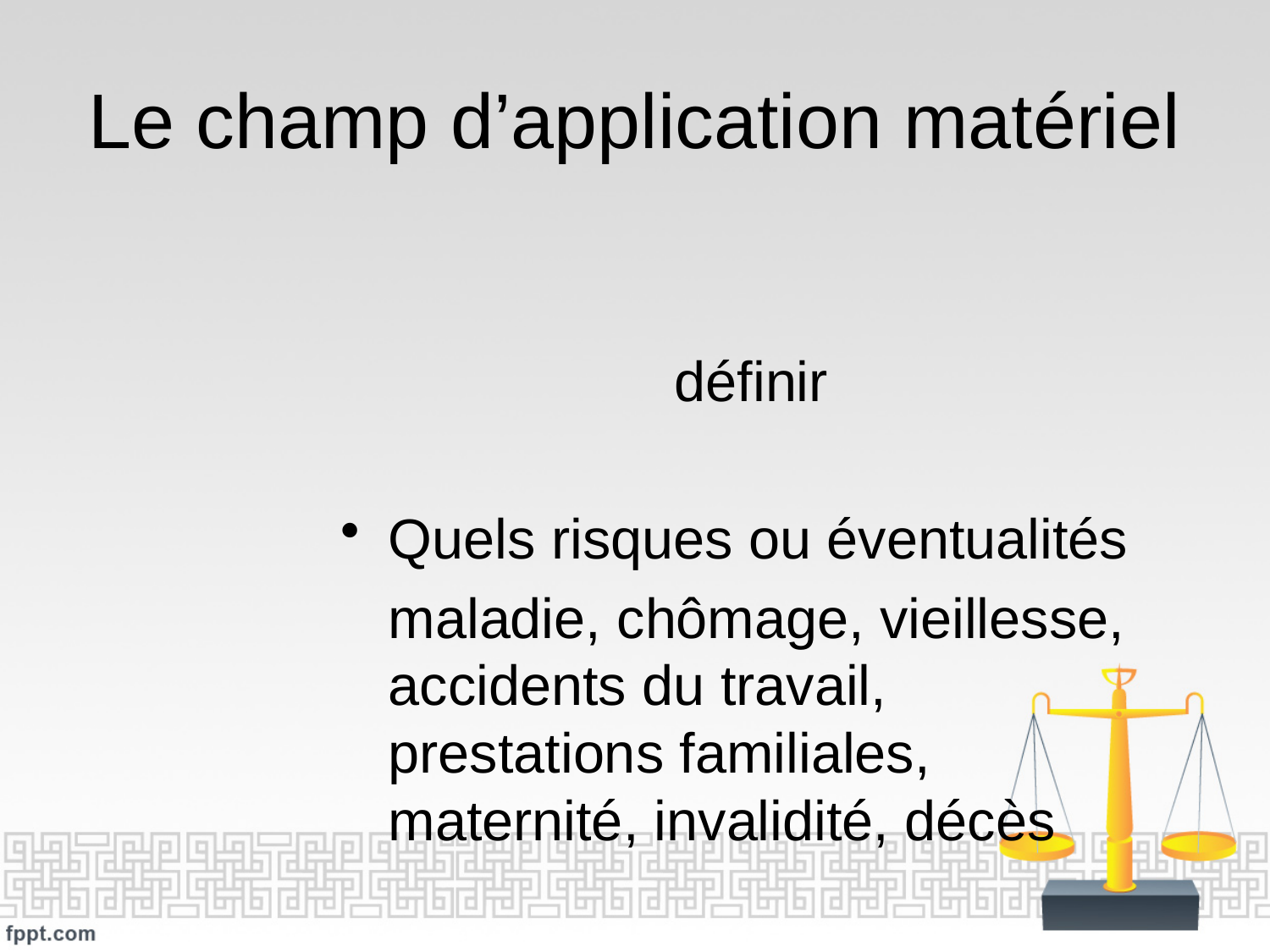

# Le champ d’application matériel
définir

Quels risques ou éventualités
	maladie, chômage, vieillesse, accidents du travail, prestations familiales, maternité, invalidité, décès